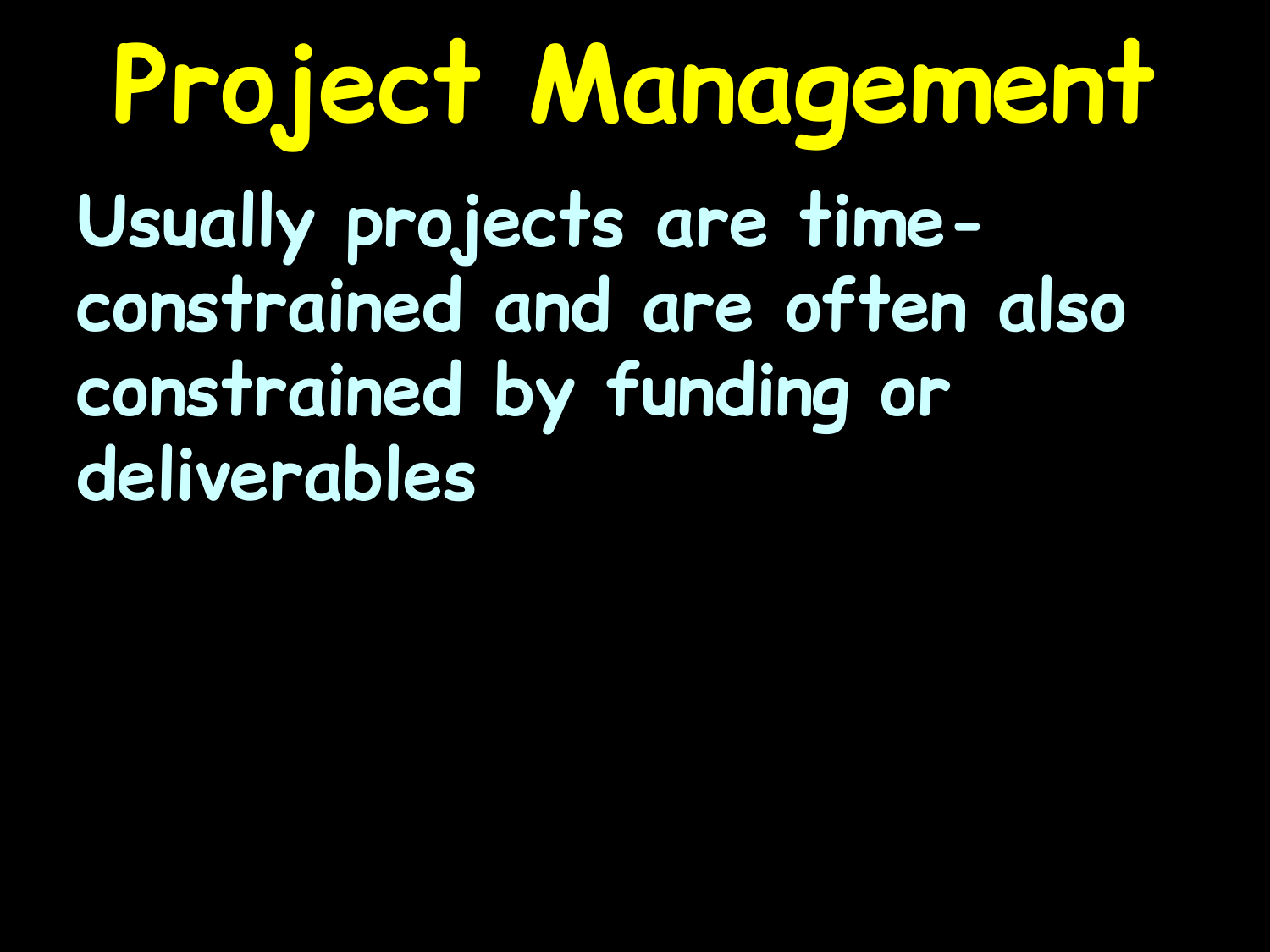

# Project Management
Usually projects are time-constrained and are often also constrained by funding or deliverables